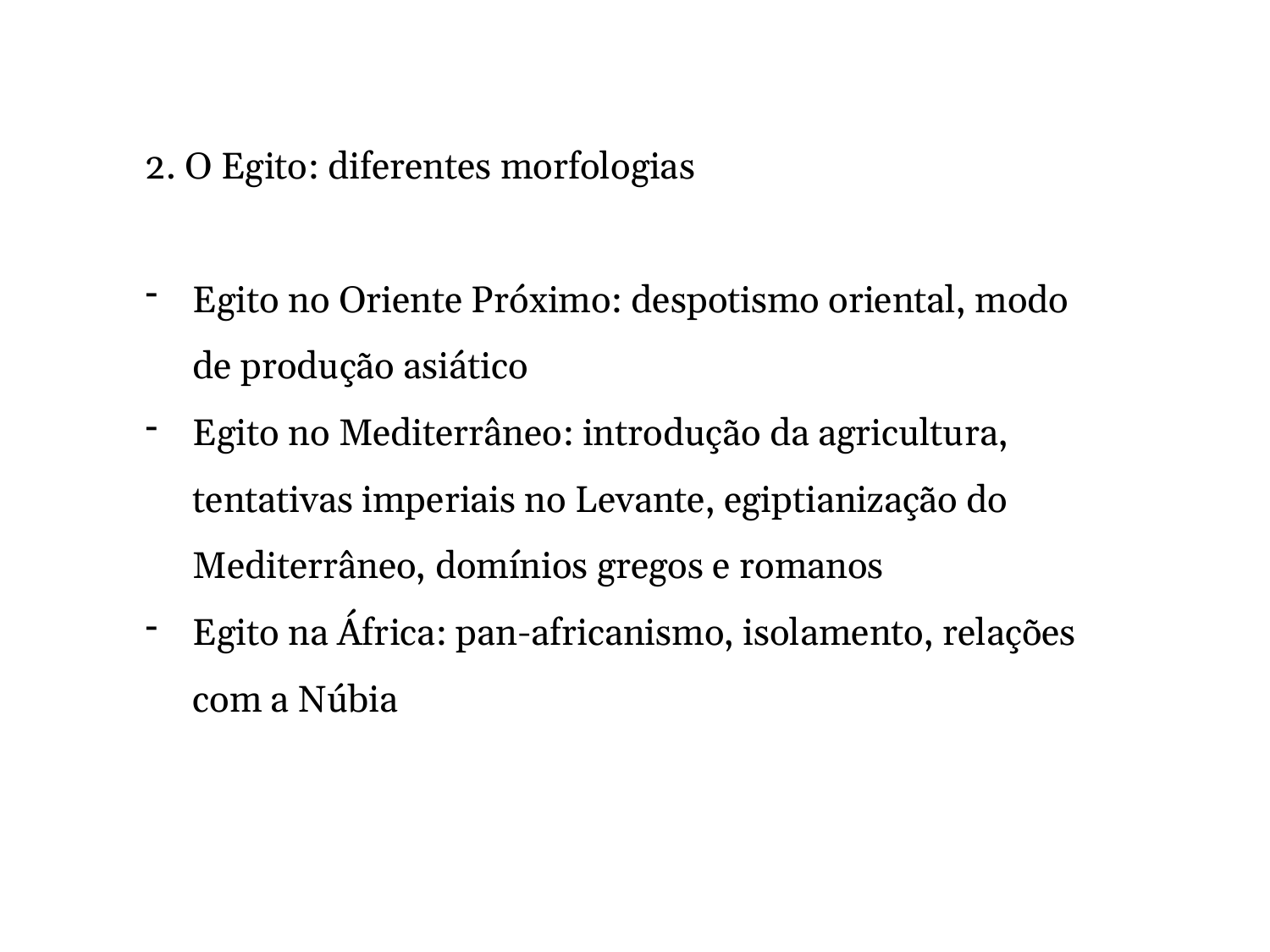

2. O Egito: diferentes morfologias

Egito no Oriente Próximo: despotismo oriental, modo de produção asiático
Egito no Mediterrâneo: introdução da agricultura, tentativas imperiais no Levante, egiptianização do Mediterrâneo, domínios gregos e romanos
Egito na África: pan-africanismo, isolamento, relações com a Núbia